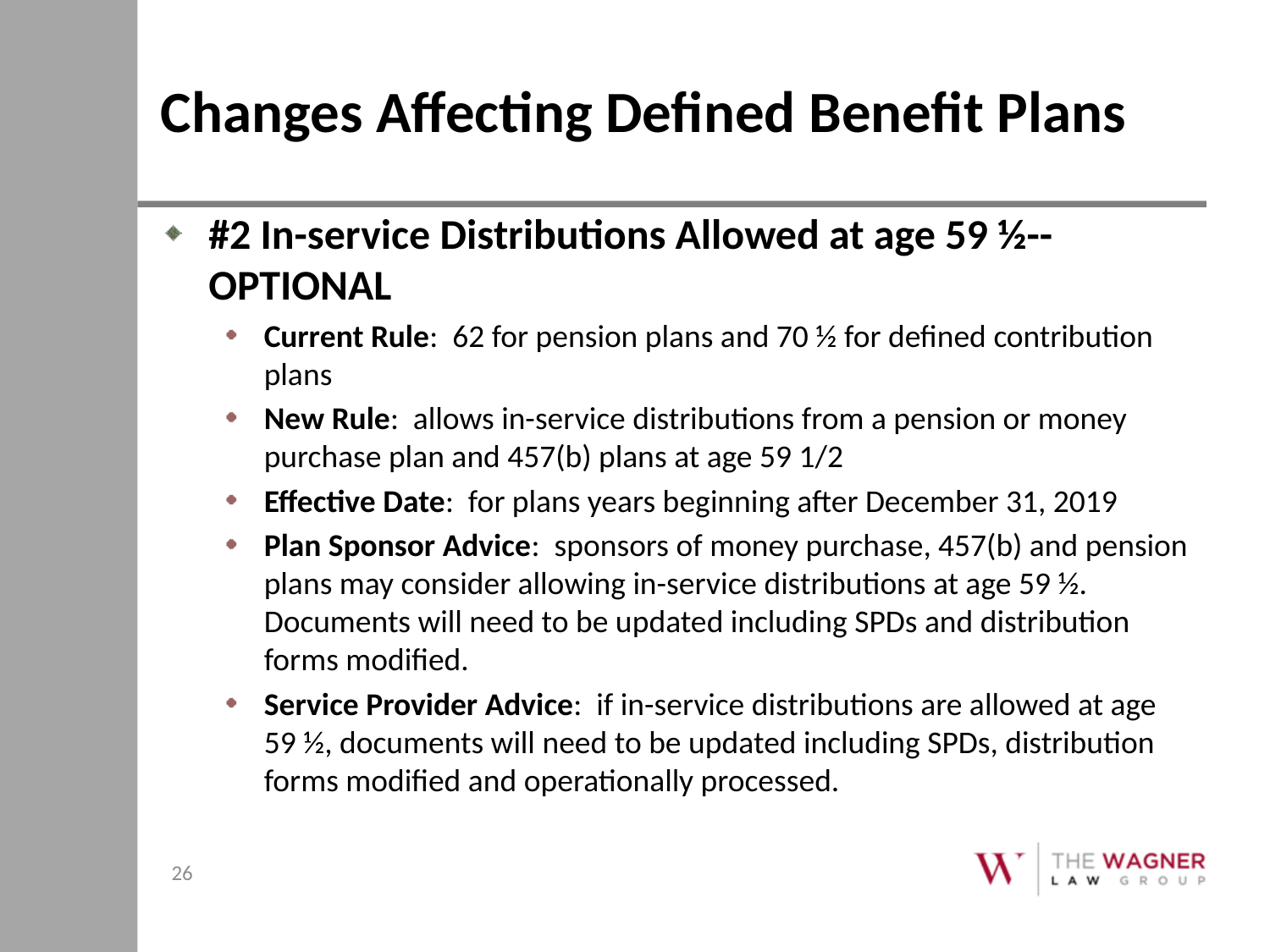

# Changes Affecting Defined Benefit Plans
#2 In-service Distributions Allowed at age 59 ½--OPTIONAL
Current Rule:  62 for pension plans and 70 ½ for defined contribution plans
New Rule:  allows in-service distributions from a pension or money purchase plan and 457(b) plans at age 59 1/2
Effective Date:  for plans years beginning after December 31, 2019
Plan Sponsor Advice:  sponsors of money purchase, 457(b) and pension plans may consider allowing in-service distributions at age 59 ½.  Documents will need to be updated including SPDs and distribution forms modified.
Service Provider Advice:  if in-service distributions are allowed at age 59 ½, documents will need to be updated including SPDs, distribution forms modified and operationally processed.

26